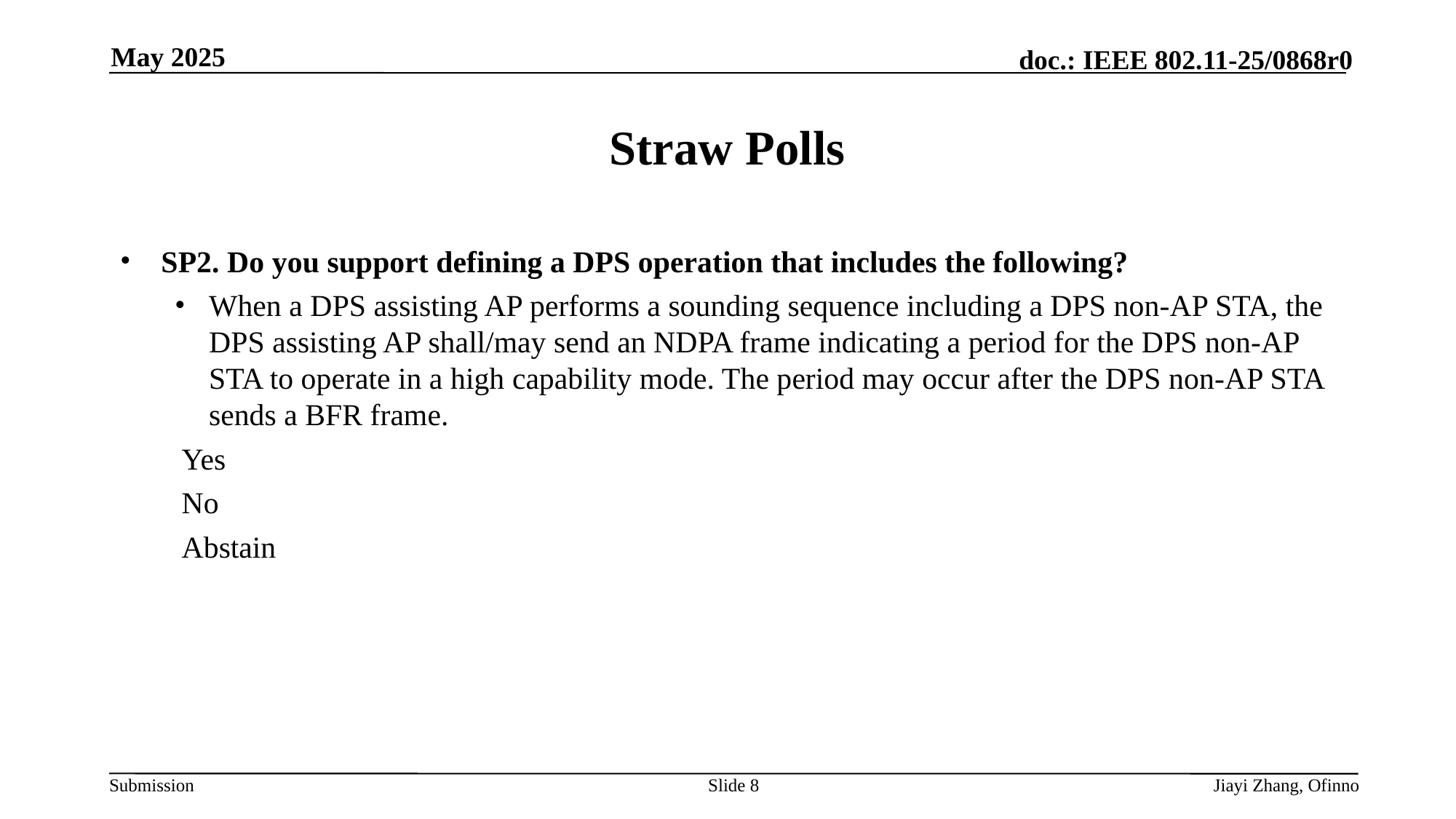

May 2025
# Straw Polls
SP2. Do you support defining a DPS operation that includes the following?
When a DPS assisting AP performs a sounding sequence including a DPS non-AP STA, the DPS assisting AP shall/may send an NDPA frame indicating a period for the DPS non-AP STA to operate in a high capability mode. The period may occur after the DPS non-AP STA sends a BFR frame.
Yes
No
Abstain

Slide 8
Jiayi Zhang, Ofinno